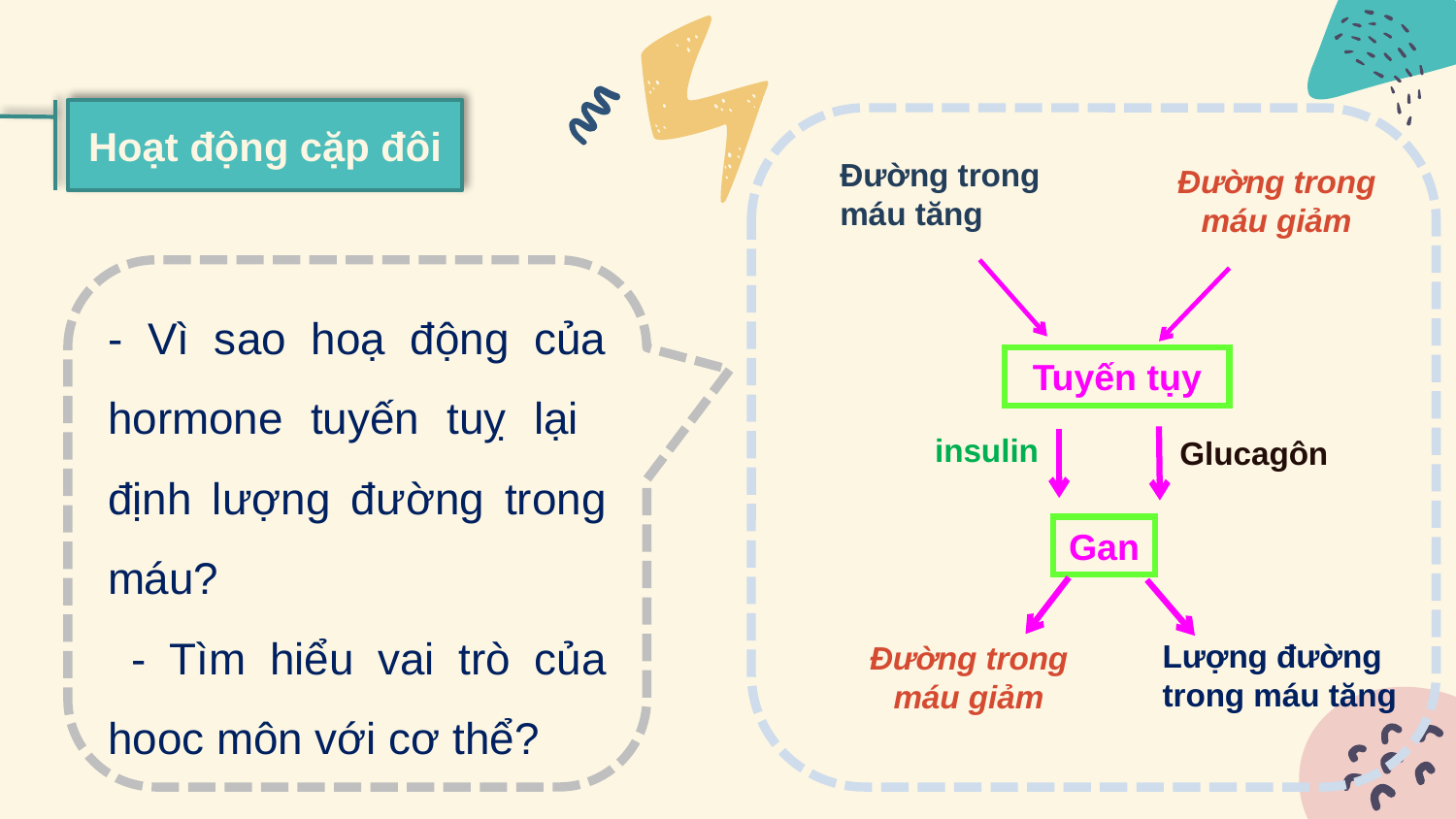

Hoạt động cặp đôi

Đường trong máu tăng
Đường trong máu giảm
- Vì sao hoạ động của hormone tuyến tuỵ lại  định lượng đường trong máu?
 - Tìm hiểu vai trò của hooc môn với cơ thể?
Tuyến tụy
insulin
Glucagôn
Gan
Lượng đường trong máu tăng
Đường trong máu giảm